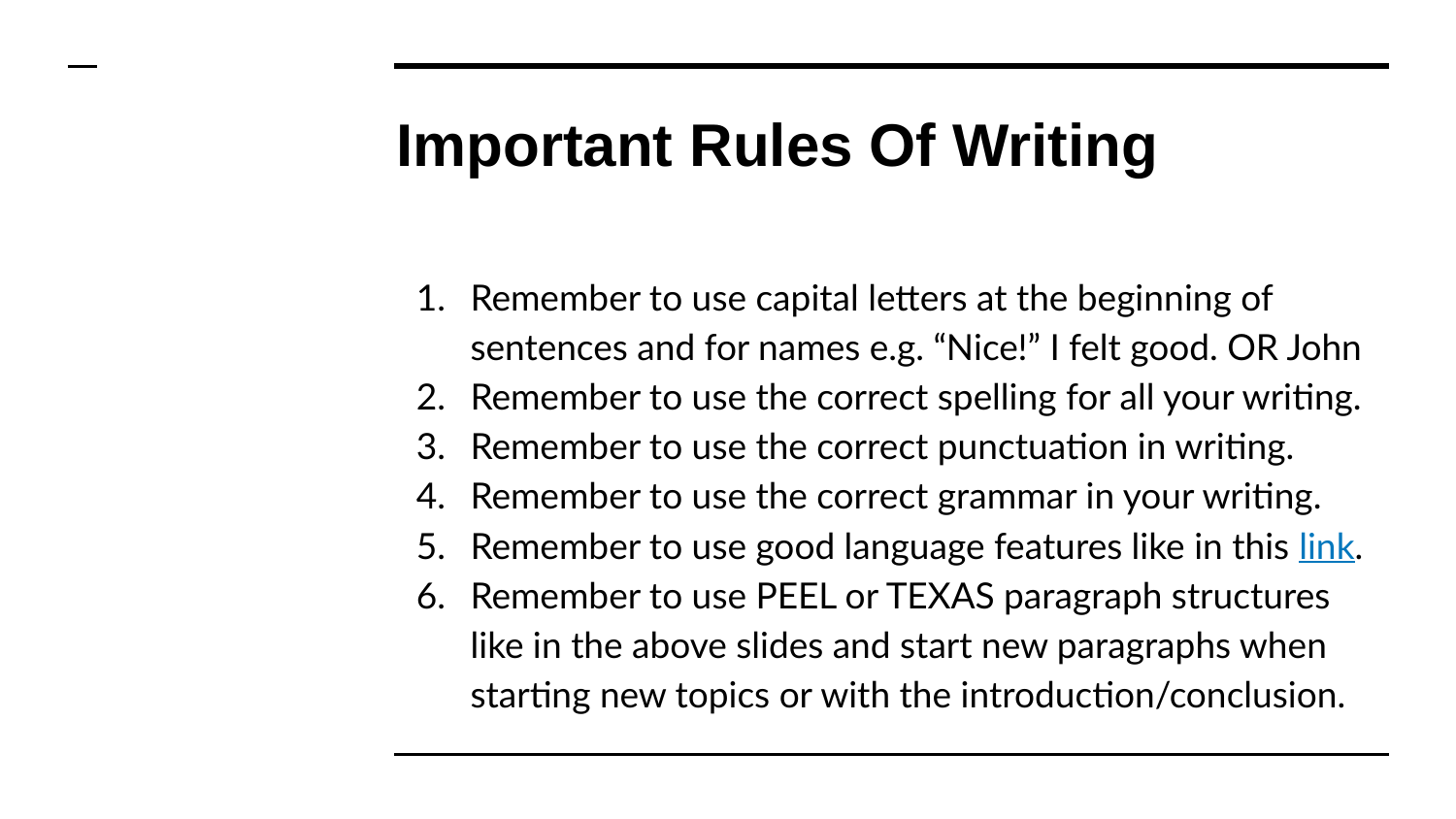

# Important Rules Of Writing
Remember to use capital letters at the beginning of sentences and for names e.g. “Nice!” I felt good. OR John
Remember to use the correct spelling for all your writing.
Remember to use the correct punctuation in writing.
Remember to use the correct grammar in your writing.
Remember to use good language features like in this link.
Remember to use PEEL or TEXAS paragraph structures like in the above slides and start new paragraphs when starting new topics or with the introduction/conclusion.